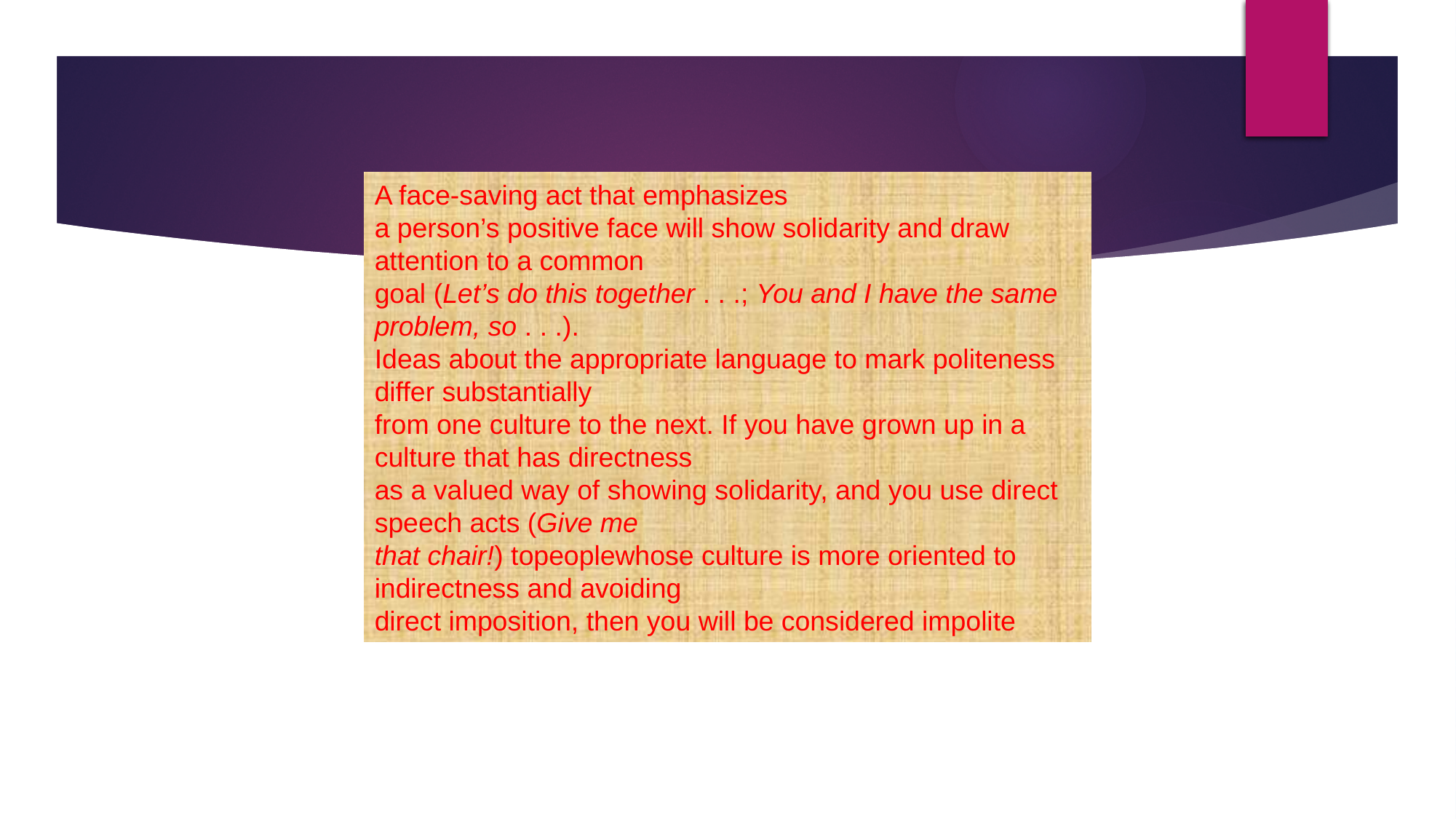

A face-saving act that emphasizes
a person’s positive face will show solidarity and draw attention to a common
goal (Let’s do this together . . .; You and I have the same problem, so . . .).
Ideas about the appropriate language to mark politeness differ substantially
from one culture to the next. If you have grown up in a culture that has directness
as a valued way of showing solidarity, and you use direct speech acts (Give me
that chair!) topeoplewhose culture is more oriented to indirectness and avoiding
direct imposition, then you will be considered impolite